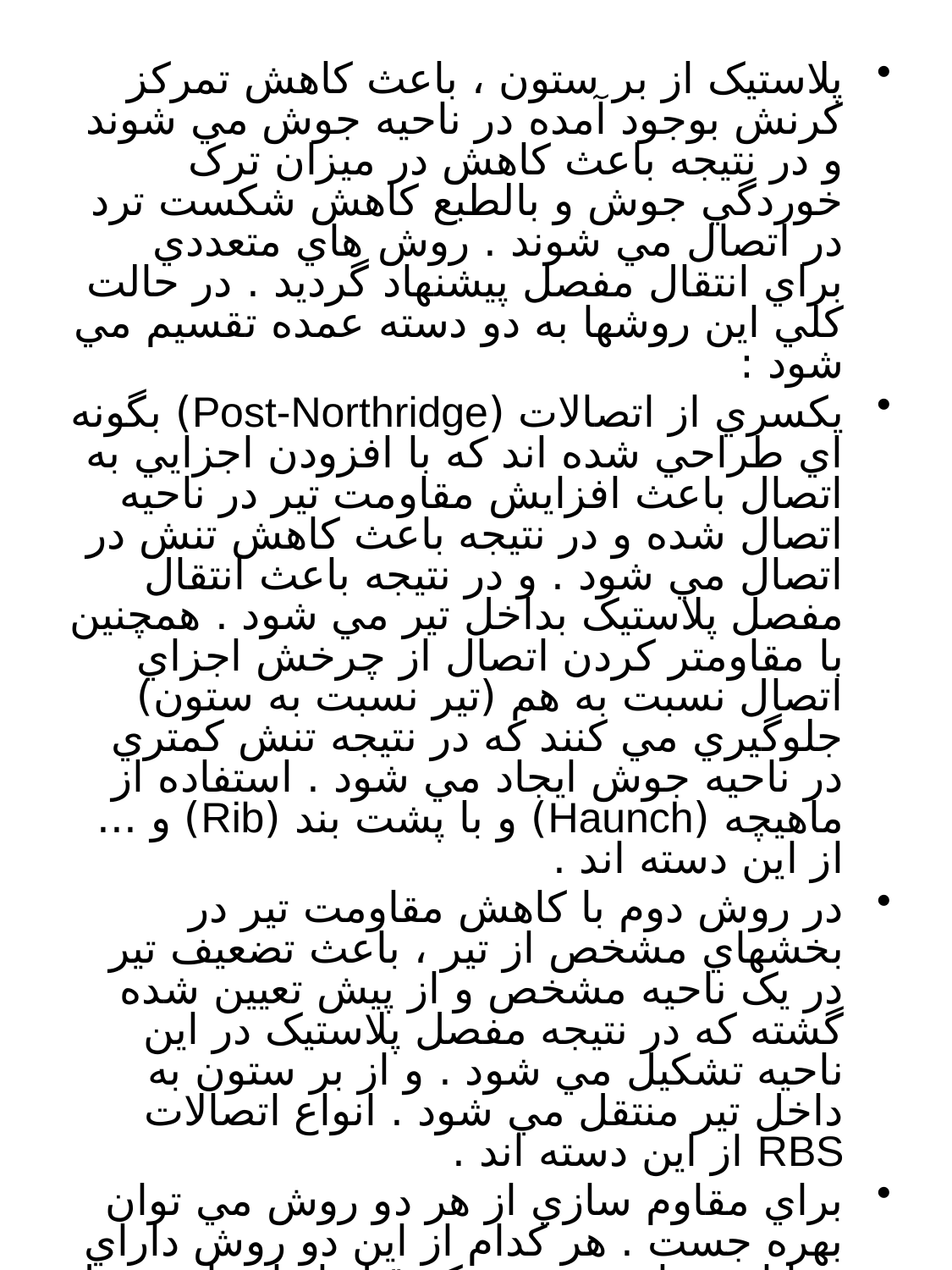

#
پلاستيک از بر ستون ، باعث کاهش تمرکز کرنش بوجود آمده در ناحيه جوش مي شوند و در نتيجه باعث کاهش در ميزان ترک خوردگي جوش و بالطبع کاهش شکست ترد در اتصال مي شوند . روش هاي متعددي براي انتقال مفصل پيشنهاد گرديد . در حالت کلي اين روشها به دو دسته عمده تقسيم مي شود :
يکسري از اتصالات (Post-Northridge) بگونه اي طراحي شده اند که با افزودن اجزايي به اتصال باعث افزايش مقاومت تير در ناحيه اتصال شده و در نتيجه باعث کاهش تنش در اتصال مي شود . و در نتيجه باعث انتقال مفصل پلاستيک بداخل تير مي شود . همچنين با مقاومتر کردن اتصال از چرخش اجزاي اتصال نسبت به هم (تير نسبت به ستون) جلوگيري مي کنند که در نتيجه تنش کمتري در ناحيه جوش ايجاد مي شود . استفاده از ماهيچه (Haunch) و با پشت بند (Rib) و ... از اين دسته اند .
در روش دوم با کاهش مقاومت تير در بخشهاي مشخص از تير ، باعث تضعيف تير در يک ناحيه مشخص و از پيش تعيين شده گشته که در نتيجه مفصل پلاستيک در اين ناحيه تشکيل مي شود . و از بر ستون به داخل تير منتقل مي شود . انواع اتصالات RBS از اين دسته اند .
براي مقاوم سازي از هر دو روش مي توان بهره جست . هر کدام از اين دو روش داراي مزايا و معايبي هستند که قبل از انتخاب ديتيل براي بهسازي لرزه اي اتصال بايد به طور کامل به بررسي آنها پرداخت . در اينجا به بررسي يکي از ديتيلهاي مقاومسازي اتصال در قاب خمشي ويژه فولادي پرداخته مي شود .
همانگونه که قبلا ذکر گرديد برش بال تير يکي از روش هاي مقاوم سازي اتصالات مي باشد . برش بال تير در ناحيه نزديک ستون و در يک فاصله مشخص و با ديتيل مشخصي صورت مي پذيرد .